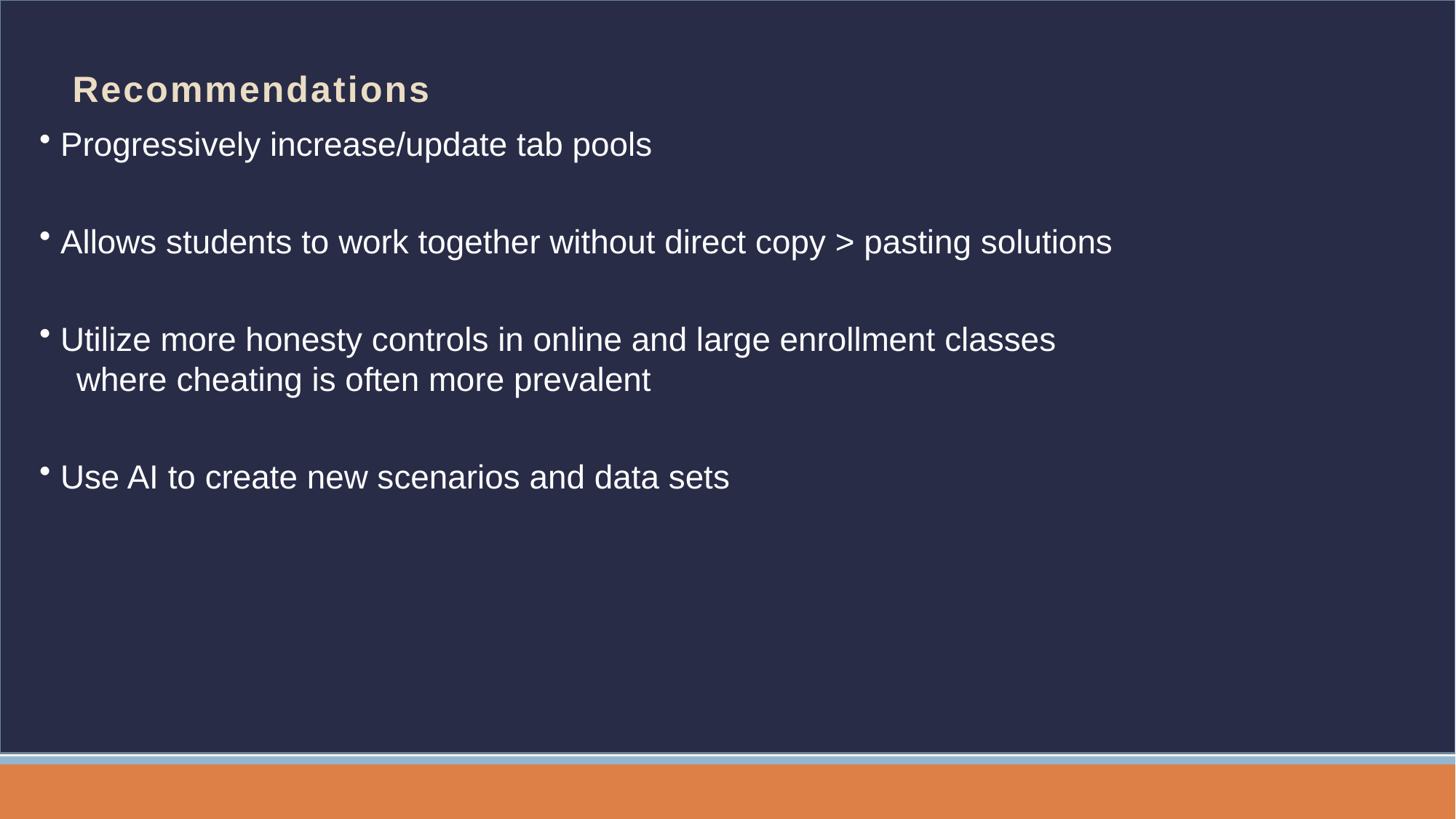

# Recommendations

 Progressively increase/update tab pools

 Allows students to work together without direct copy > pasting solutions

 Utilize more honesty controls in online and large enrollment classes
    where cheating is often more prevalent

 Use AI to create new scenarios and data sets